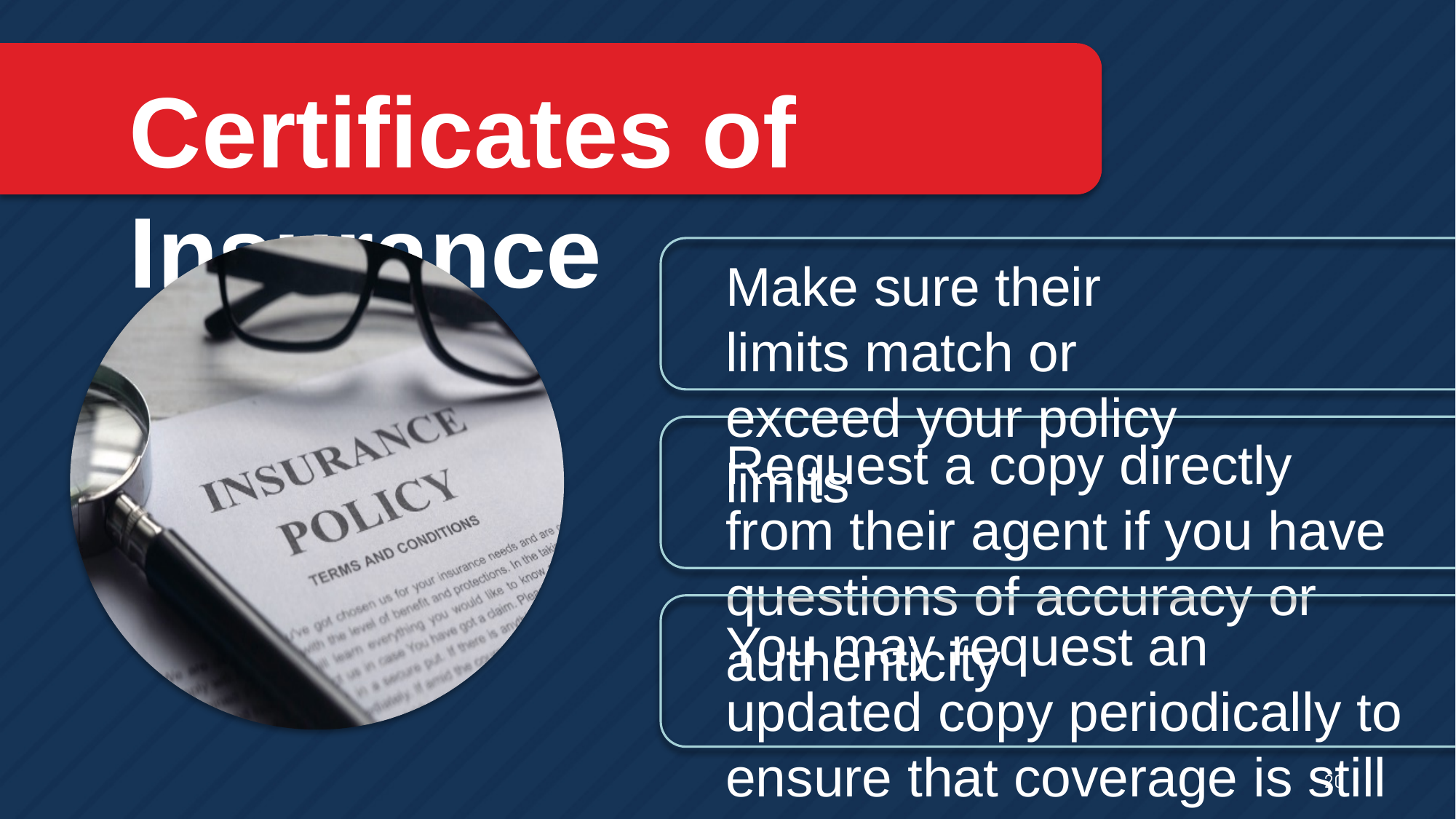

Certificates of Insurance

Make sure their limits match or exceed your policy limits

Request a copy directly from their agent if you have questions of accuracy or authenticity
You may request an updated copy periodically to ensure that coverage is still in place
20